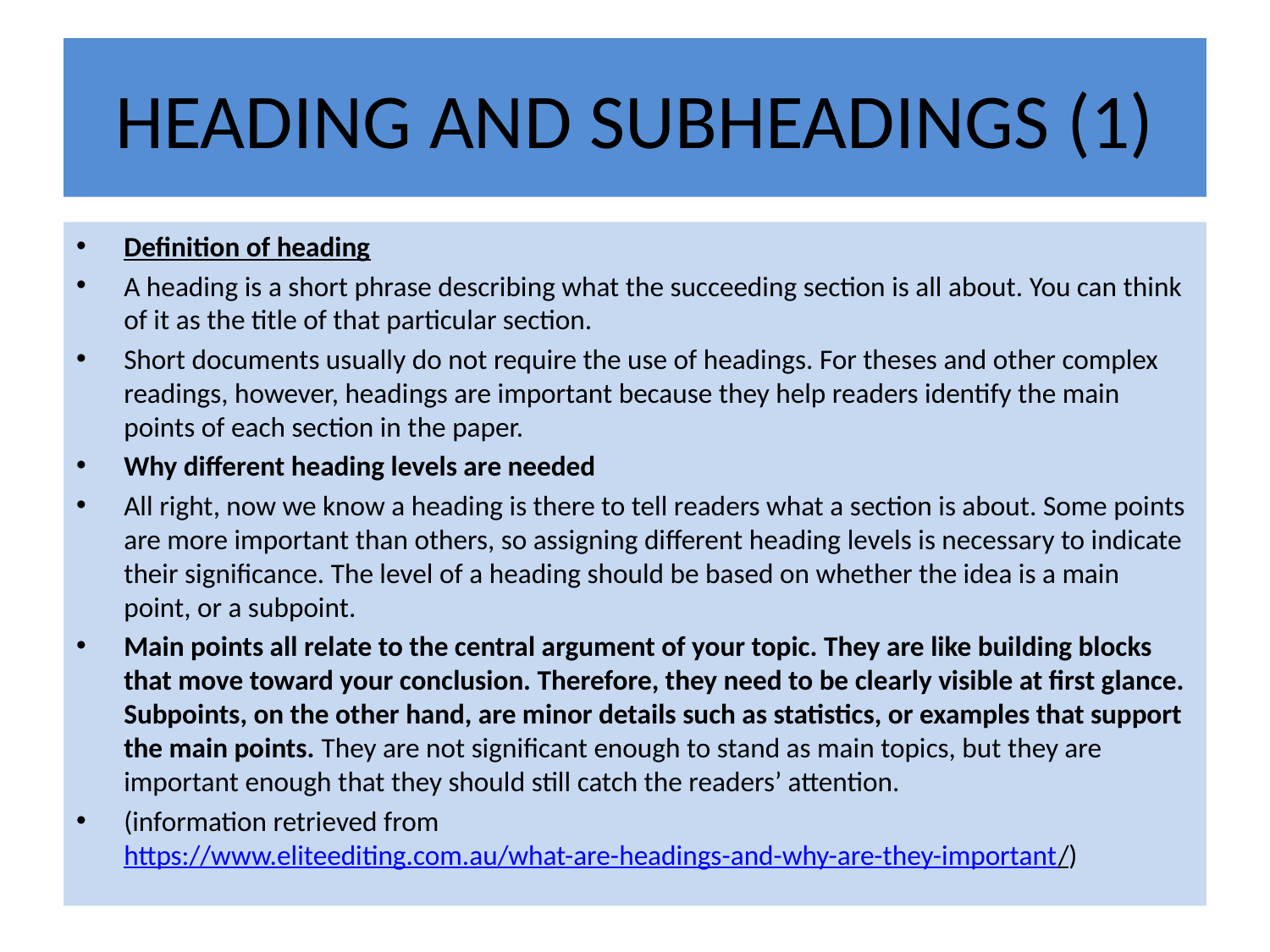

# HEADING AND SUBHEADINGS (1)
Definition of heading
A heading is a short phrase describing what the succeeding section is all about. You can think of it as the title of that particular section.
Short documents usually do not require the use of headings. For theses and other complex readings, however, headings are important because they help readers identify the main points of each section in the paper.
Why different heading levels are needed
All right, now we know a heading is there to tell readers what a section is about. Some points are more important than others, so assigning different heading levels is necessary to indicate their significance. The level of a heading should be based on whether the idea is a main point, or a subpoint.
Main points all relate to the central argument of your topic. They are like building blocks that move toward your conclusion. Therefore, they need to be clearly visible at first glance. Subpoints, on the other hand, are minor details such as statistics, or examples that support the main points. They are not significant enough to stand as main topics, but they are important enough that they should still catch the readers’ attention.
(information retrieved from https://www.eliteediting.com.au/what-are-headings-and-why-are-they-important/)